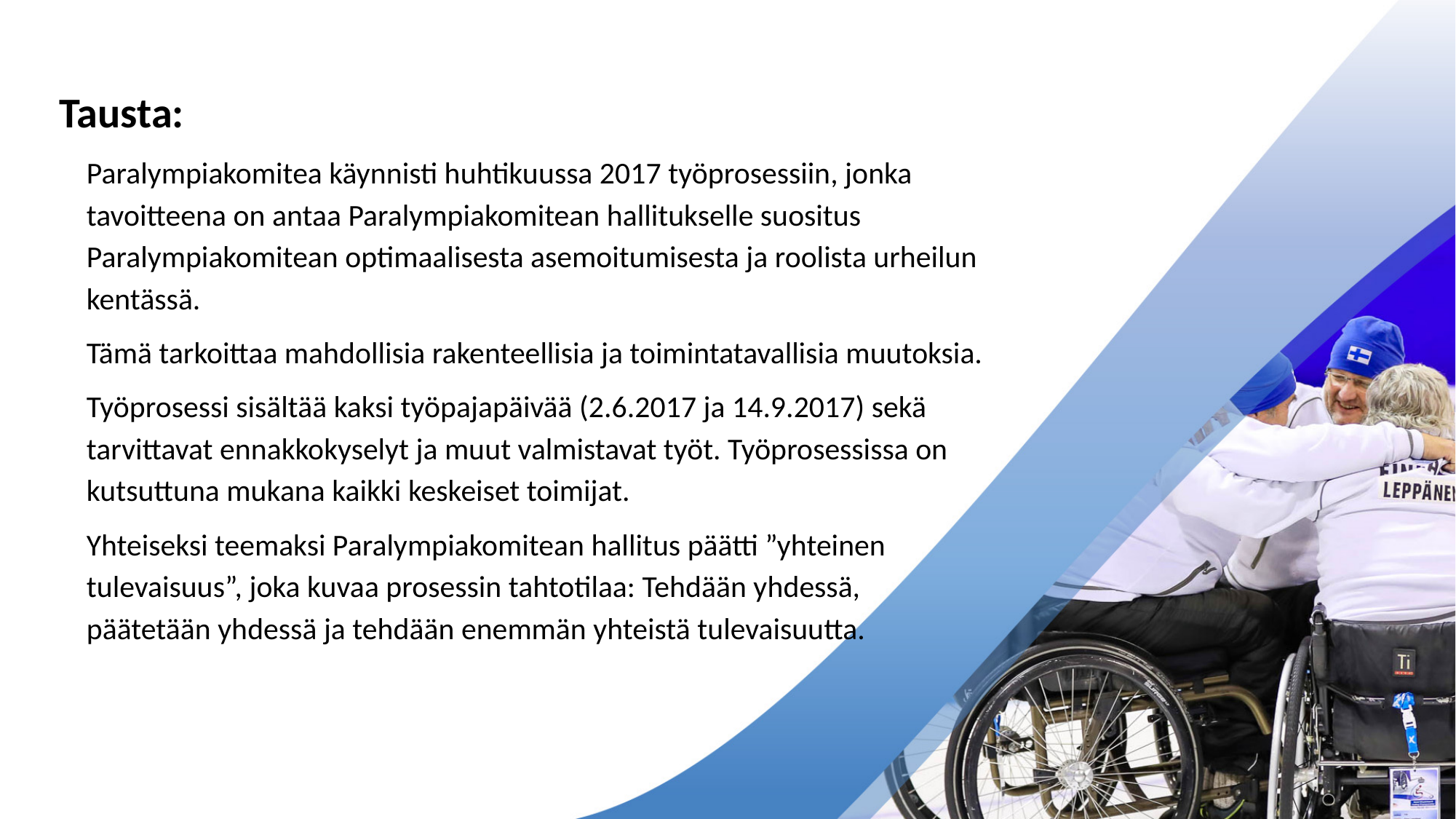

Tausta:
Paralympiakomitea käynnisti huhtikuussa 2017 työprosessiin, jonka tavoitteena on antaa Paralympiakomitean hallitukselle suositus Paralympiakomitean optimaalisesta asemoitumisesta ja roolista urheilun kentässä.
Tämä tarkoittaa mahdollisia rakenteellisia ja toimintatavallisia muutoksia.
Työprosessi sisältää kaksi työpajapäivää (2.6.2017 ja 14.9.2017) sekä tarvittavat ennakkokyselyt ja muut valmistavat työt. Työprosessissa on kutsuttuna mukana kaikki keskeiset toimijat.
Yhteiseksi teemaksi Paralympiakomitean hallitus päätti ”yhteinen tulevaisuus”, joka kuvaa prosessin tahtotilaa: Tehdään yhdessä, päätetään yhdessä ja tehdään enemmän yhteistä tulevaisuutta.